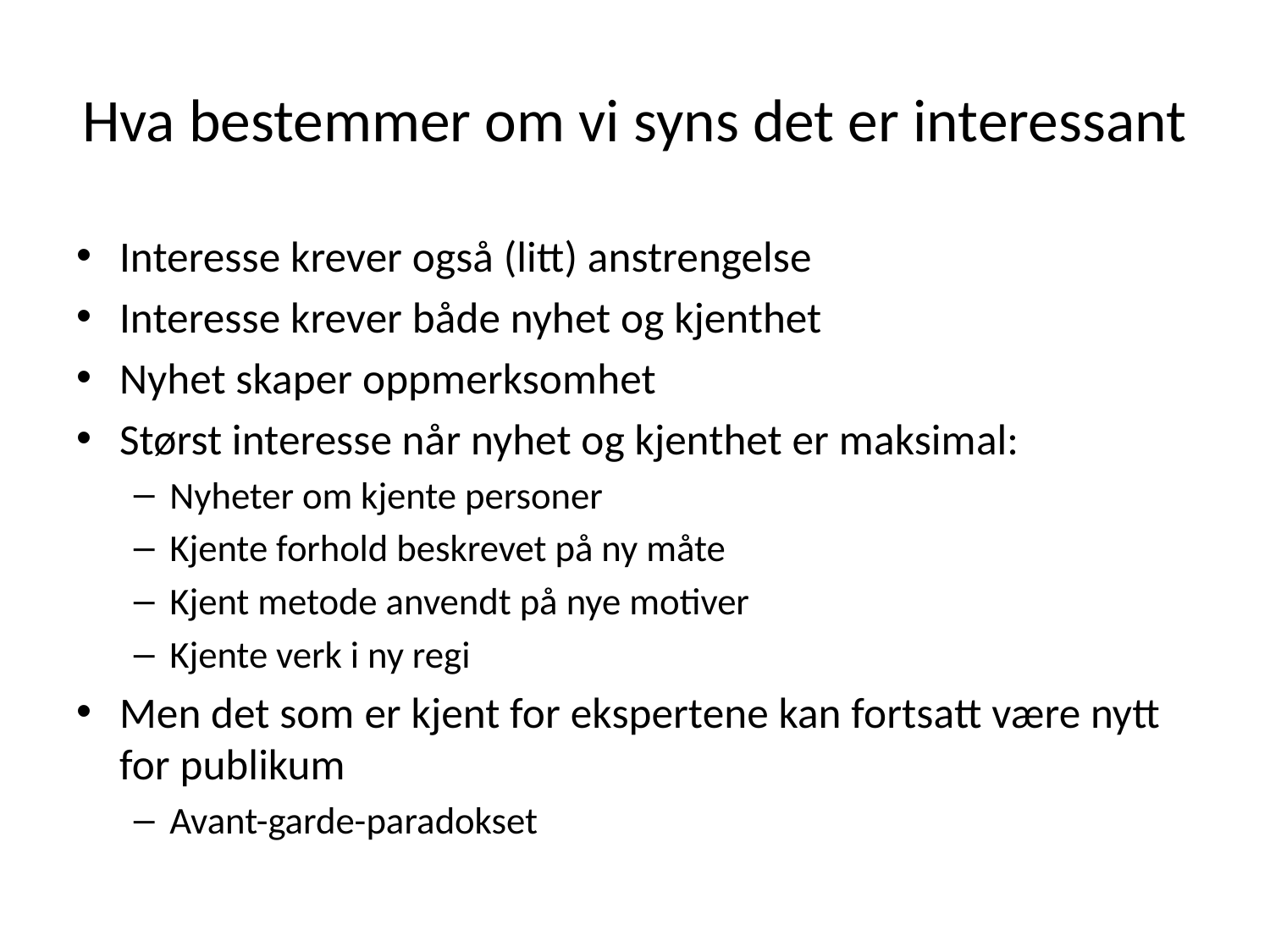

# Hva bestemmer om vi syns det er interessant
Interesse krever også (litt) anstrengelse
Interesse krever både nyhet og kjenthet
Nyhet skaper oppmerksomhet
Størst interesse når nyhet og kjenthet er maksimal:
Nyheter om kjente personer
Kjente forhold beskrevet på ny måte
Kjent metode anvendt på nye motiver
Kjente verk i ny regi
Men det som er kjent for ekspertene kan fortsatt være nytt for publikum
Avant-garde-paradokset